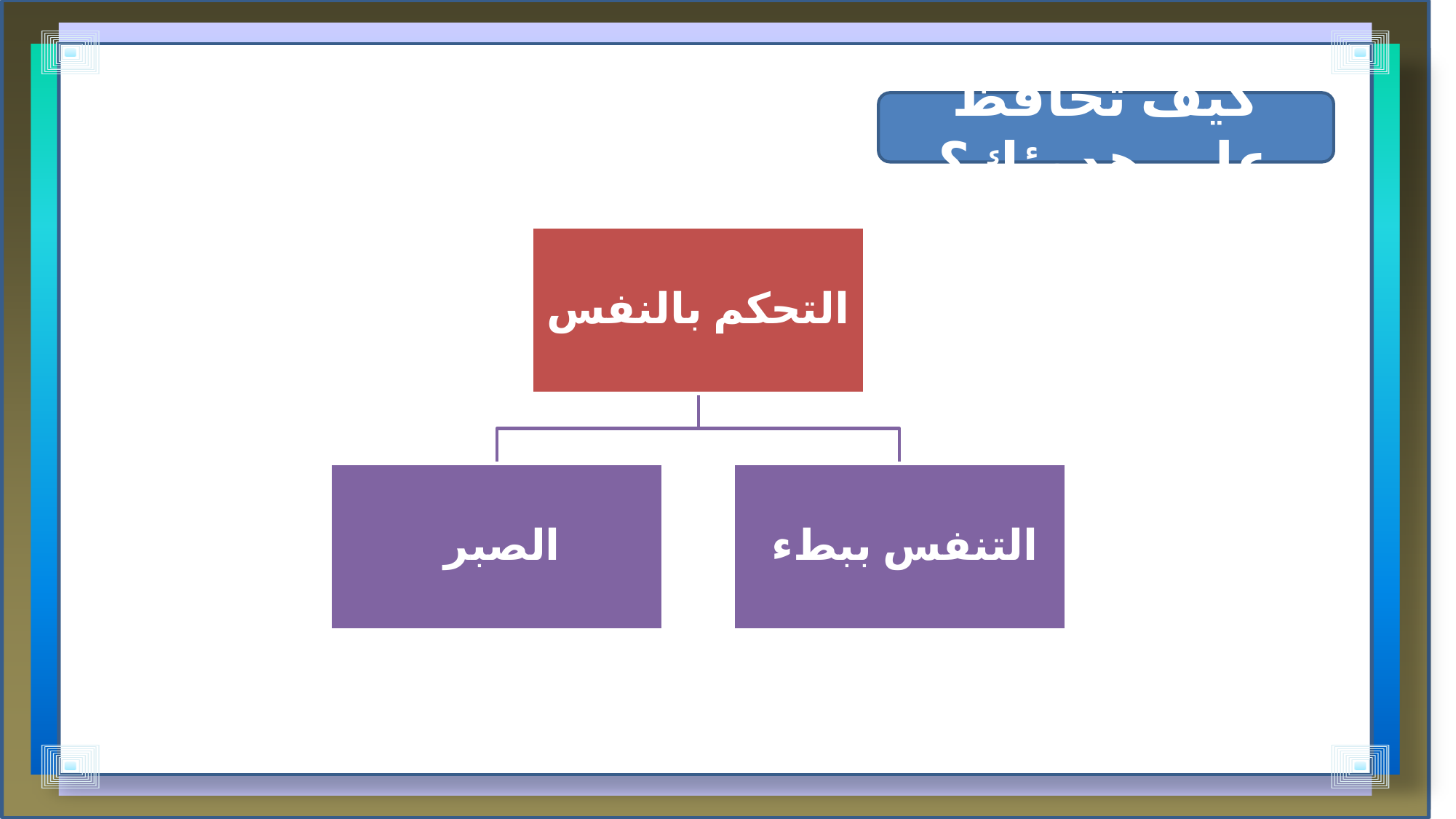

كيف تحافظ على هدوئك؟
التحكم بالنفس
الصبر
التنفس ببطء